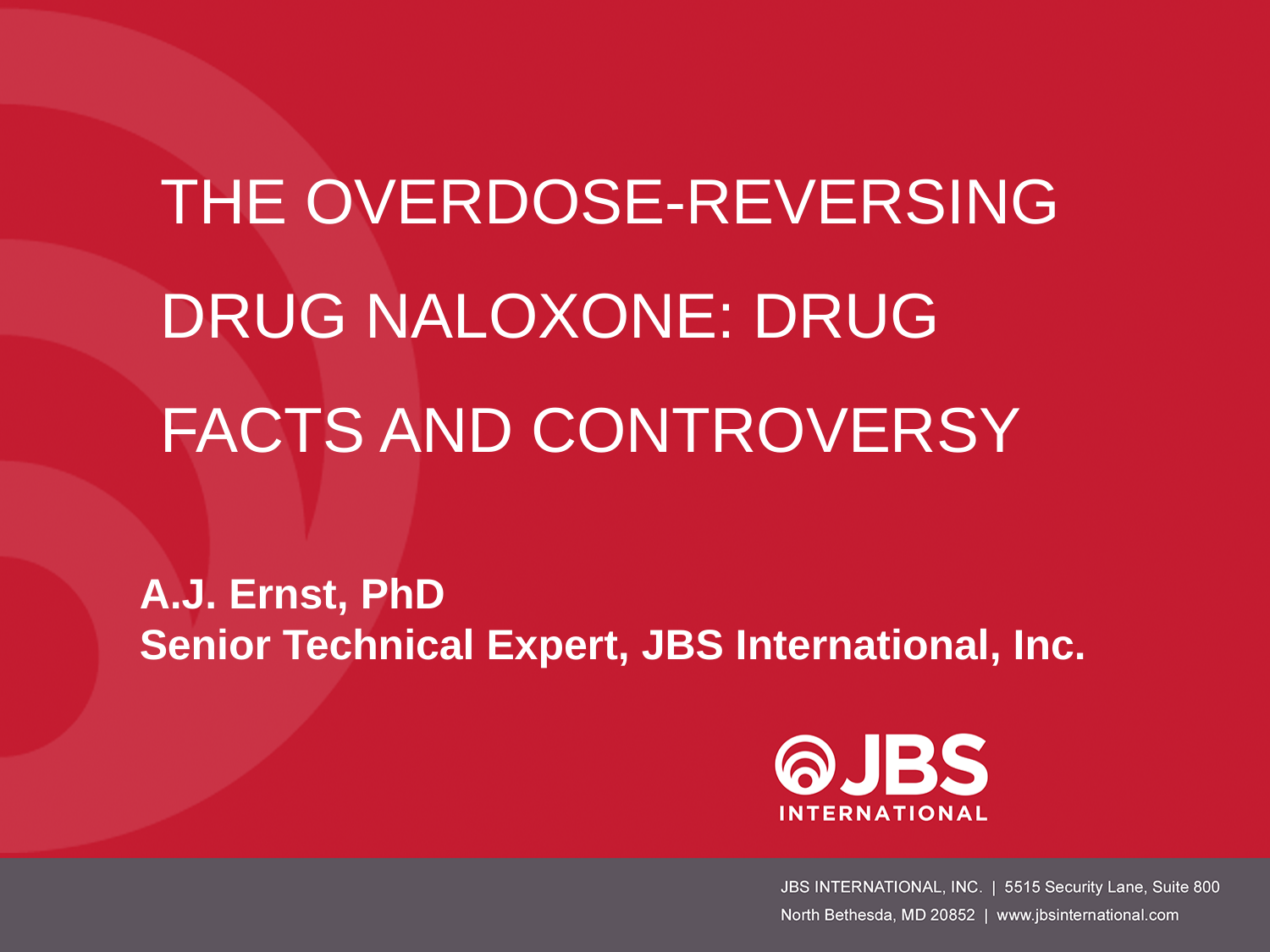

# The overdose-reversing drug naloxone: drug facts and controversy
A.J. Ernst, PhD
Senior Technical Expert, JBS International, Inc.